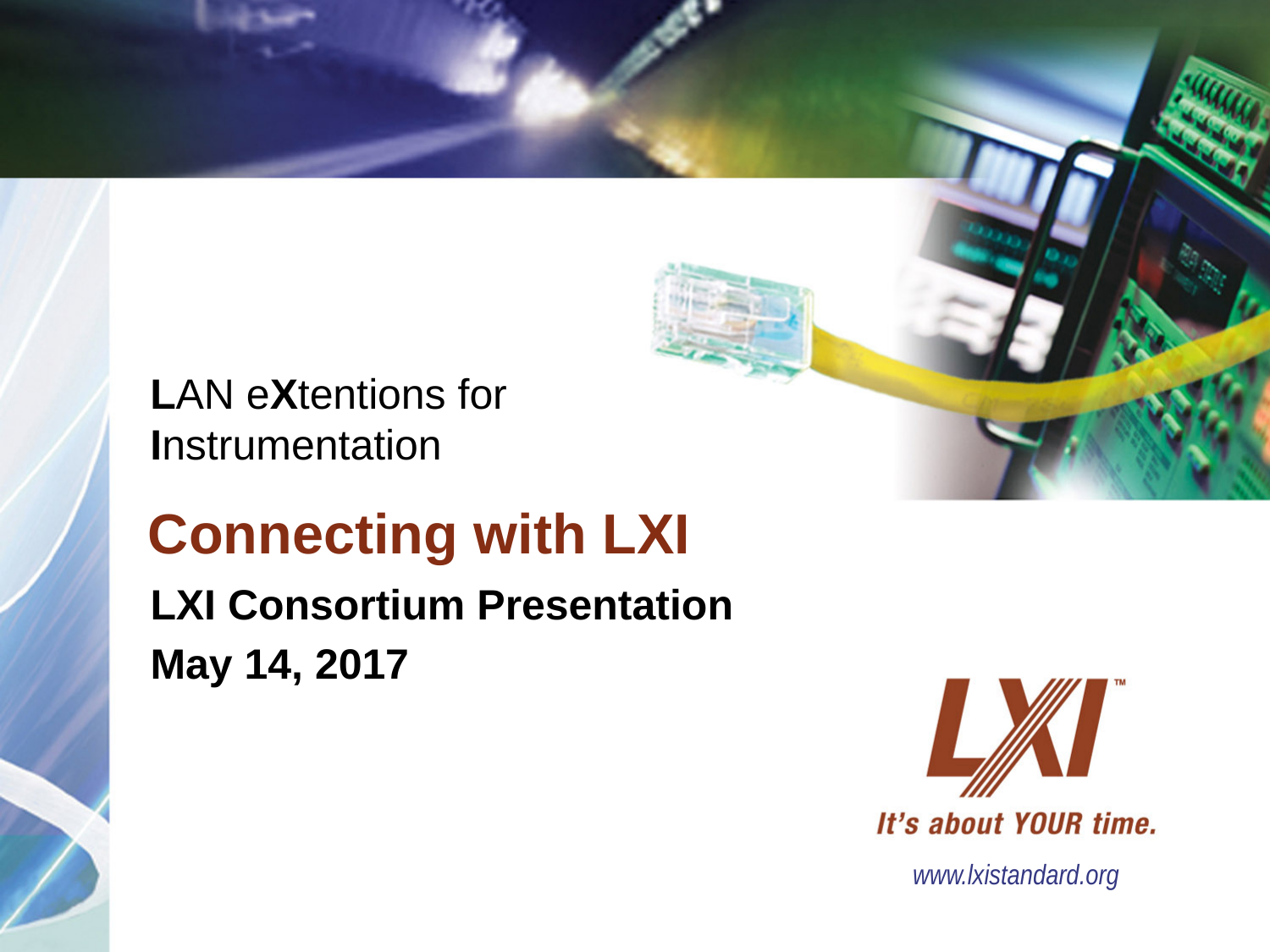

LAN eXtentions for Instrumentation
# Connecting with LXI
LXI Consortium Presentation
May 14, 2017